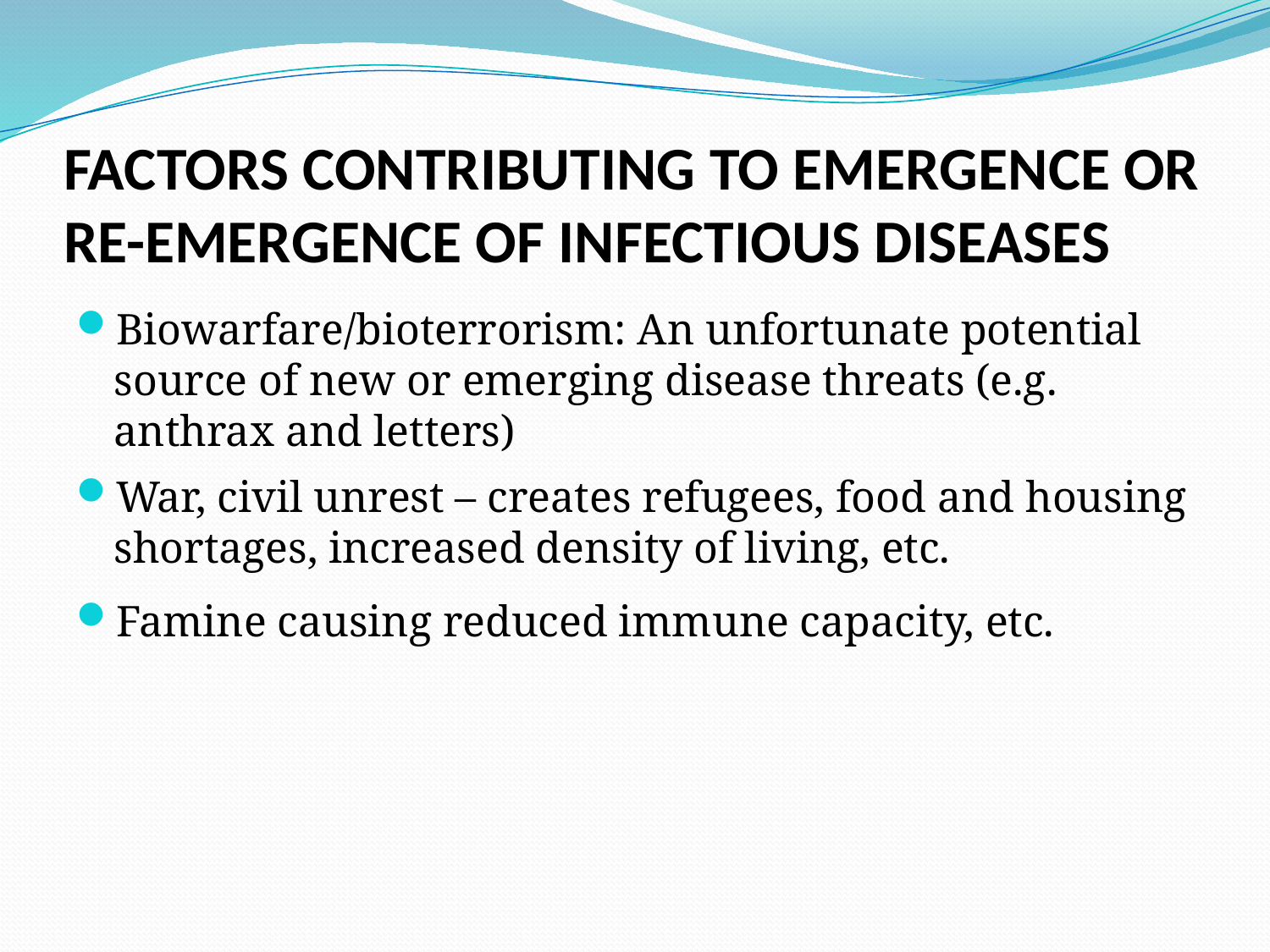

# FACTORS CONTRIBUTING TO EMERGENCE OR RE-EMERGENCE OF INFECTIOUS DISEASES
Biowarfare/bioterrorism: An unfortunate potential source of new or emerging disease threats (e.g. anthrax and letters)
War, civil unrest – creates refugees, food and housing shortages, increased density of living, etc.
Famine causing reduced immune capacity, etc.